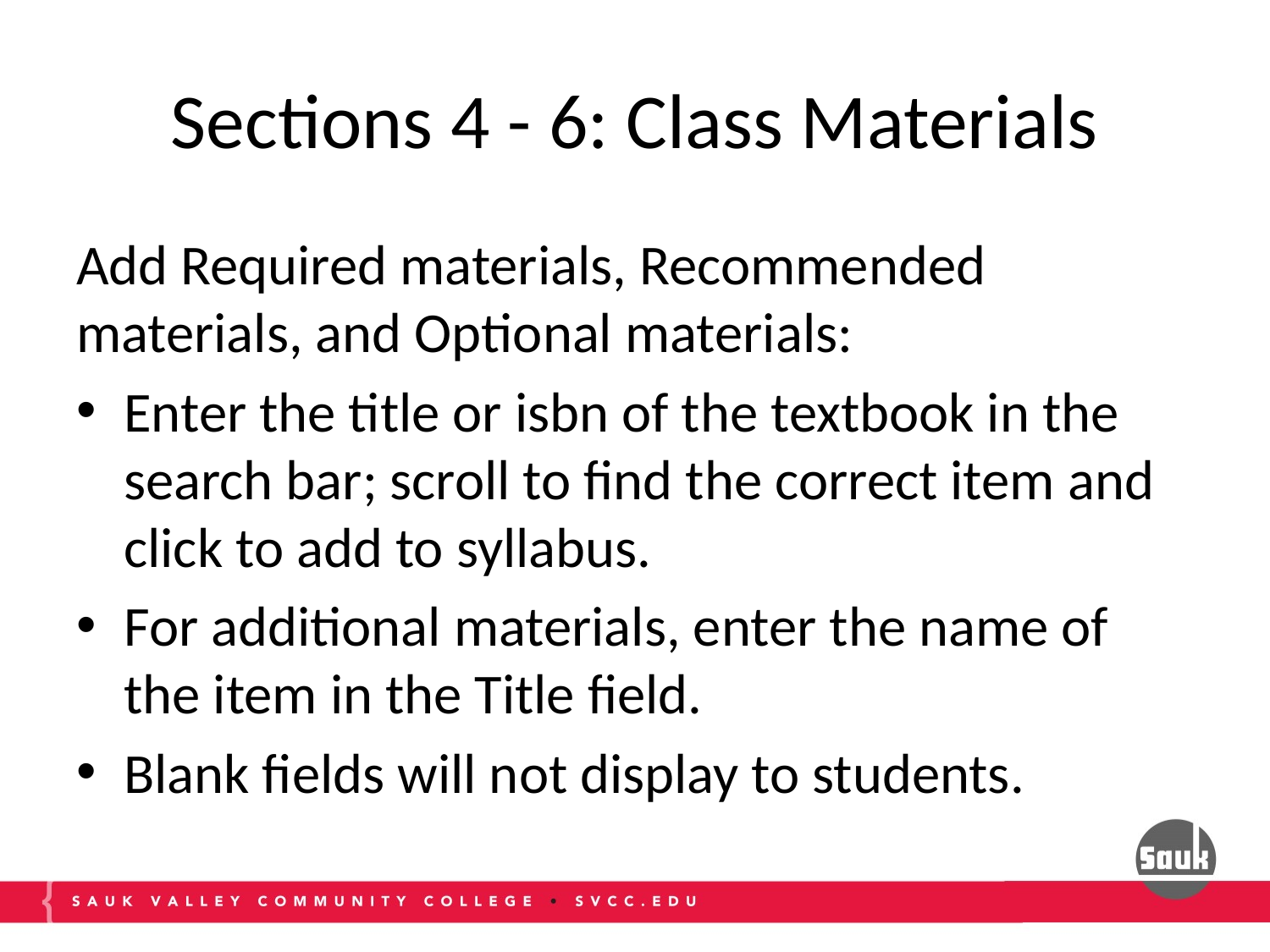

# Sections 4 - 6: Class Materials
Add Required materials, Recommended materials, and Optional materials:
Enter the title or isbn of the textbook in the search bar; scroll to find the correct item and click to add to syllabus.
For additional materials, enter the name of the item in the Title field.
Blank fields will not display to students.